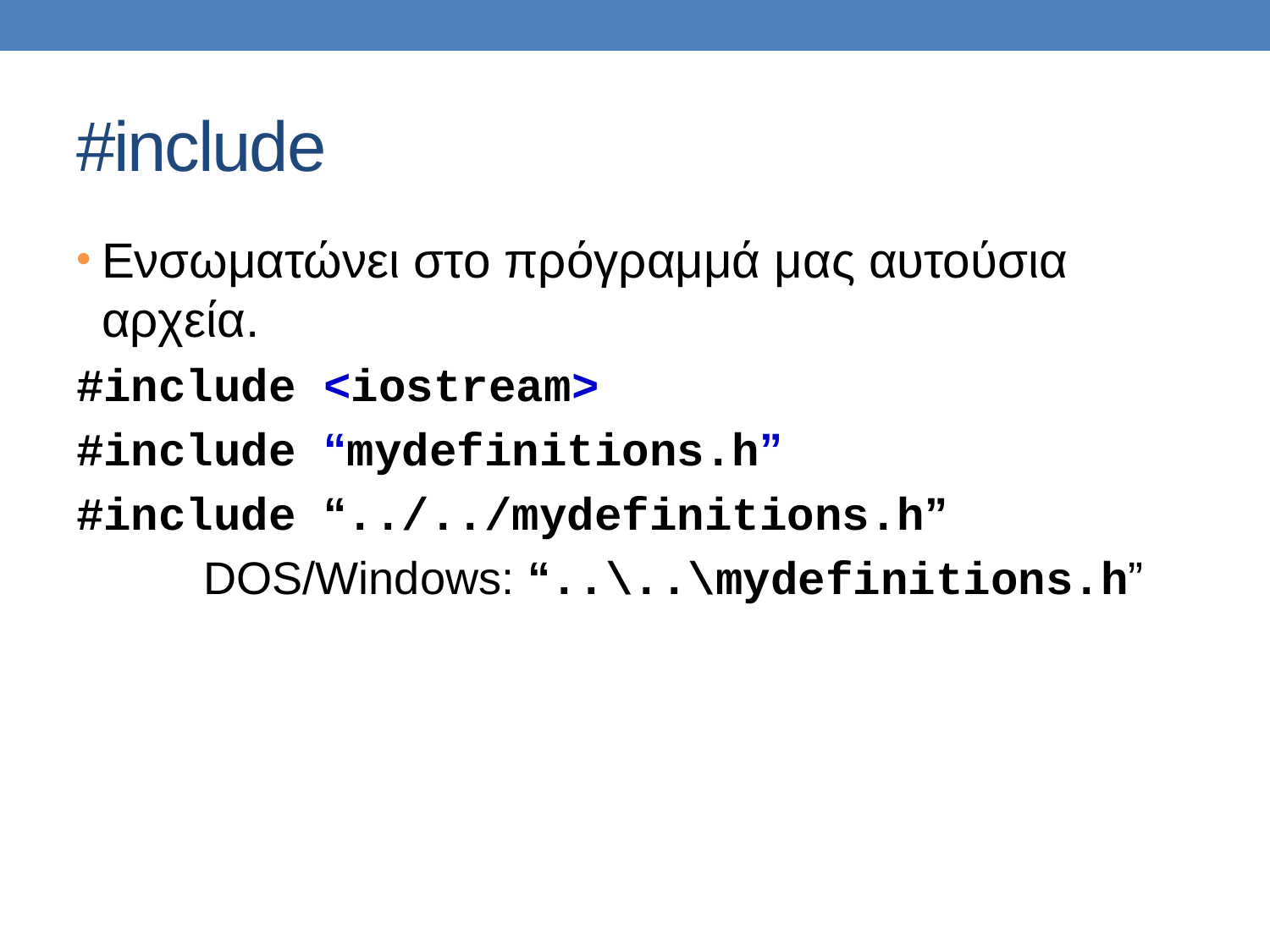

# #include
Ενσωματώνει στο πρόγραμμά μας αυτούσια αρχεία.
#include <iostream>
#include “mydefinitions.h”
#include “../../mydefinitions.h”
DOS/Windows: “..\..\mydefinitions.h”